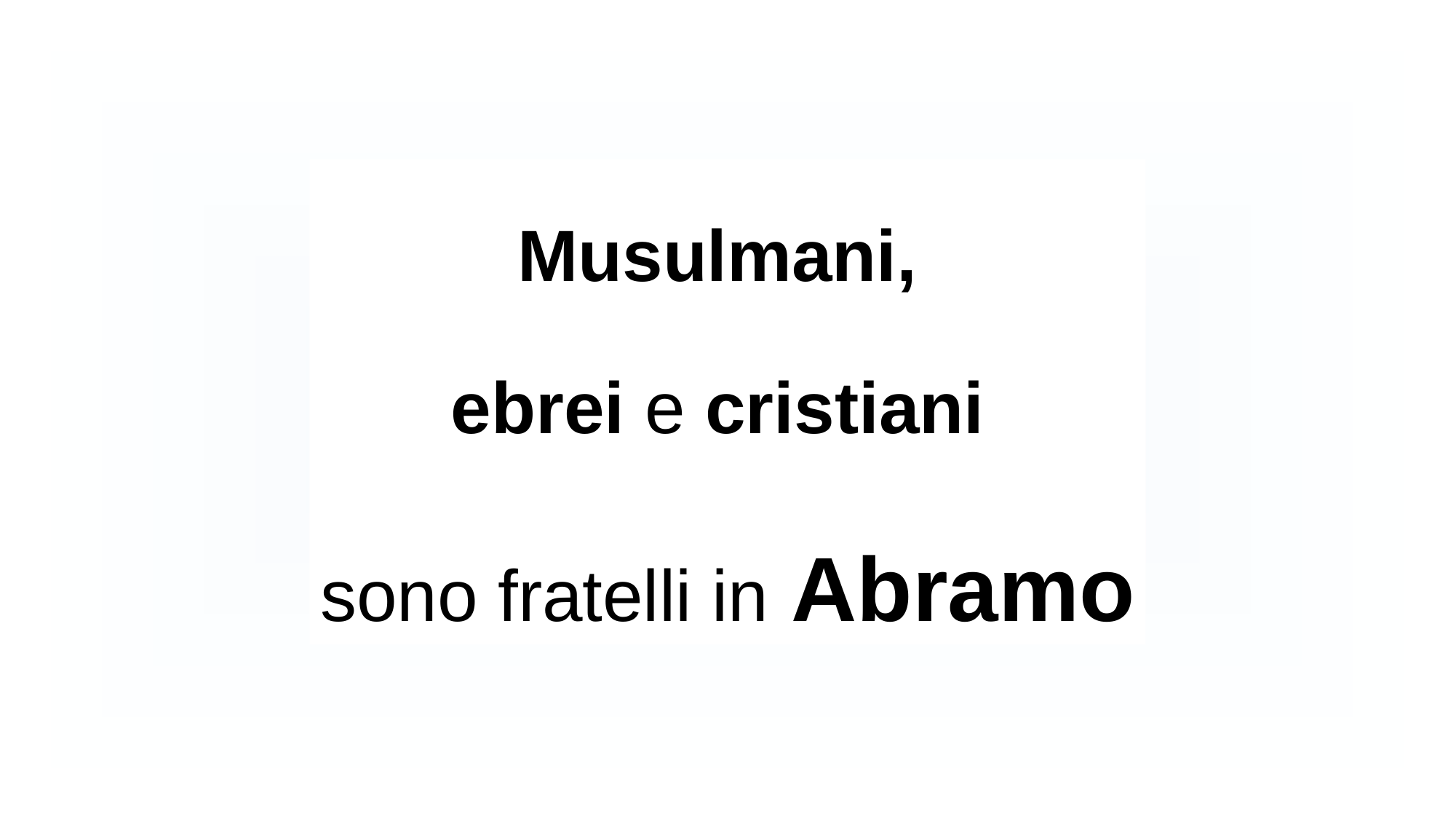

Musulmani,
ebrei e cristiani
sono fratelli in Abramo